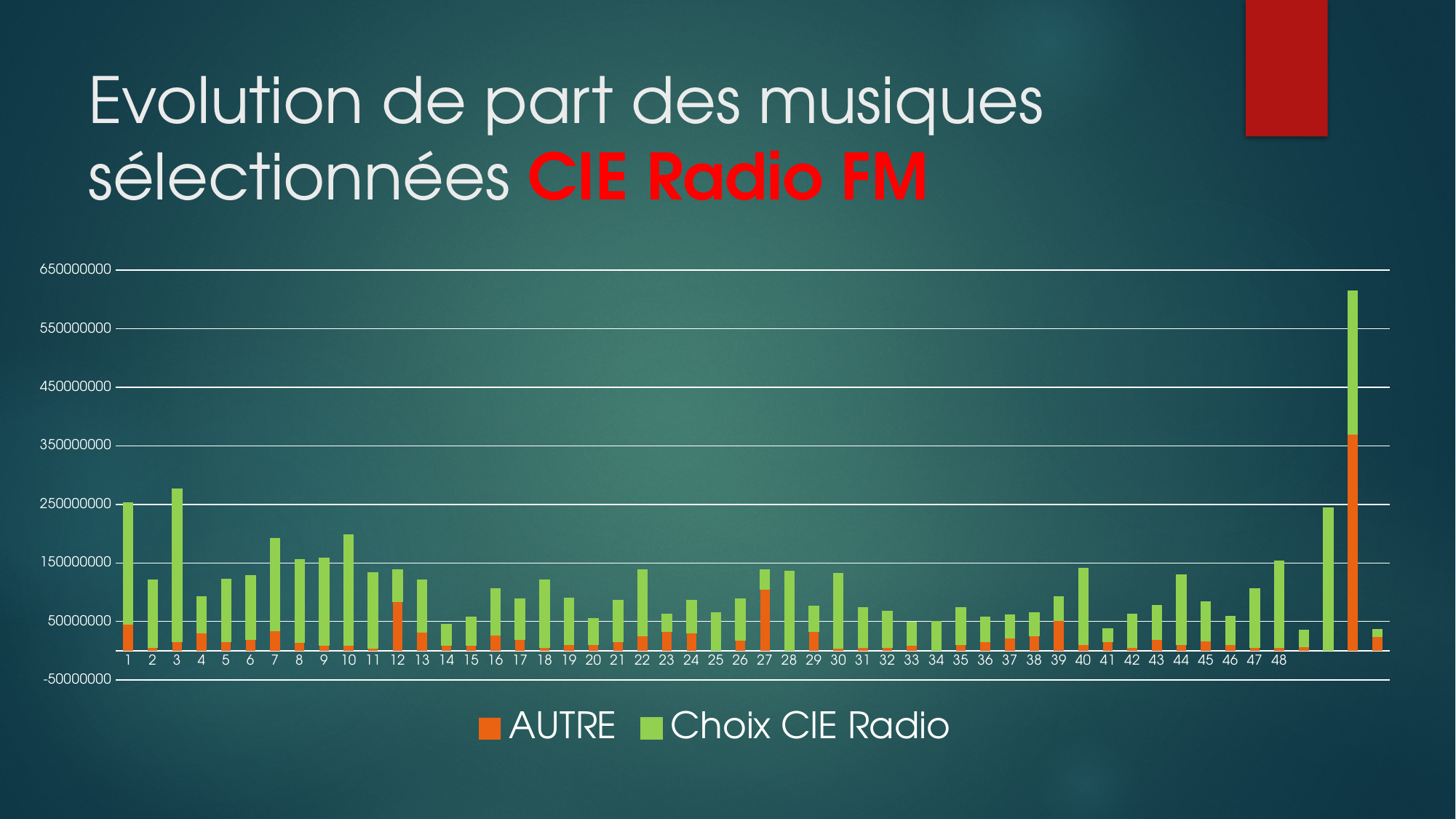

# Evolution de part des musiques sélectionnées CIE Radio FM

### Chart

| Category | AUTRE | Choix CIE Radio |
|---|---|---|